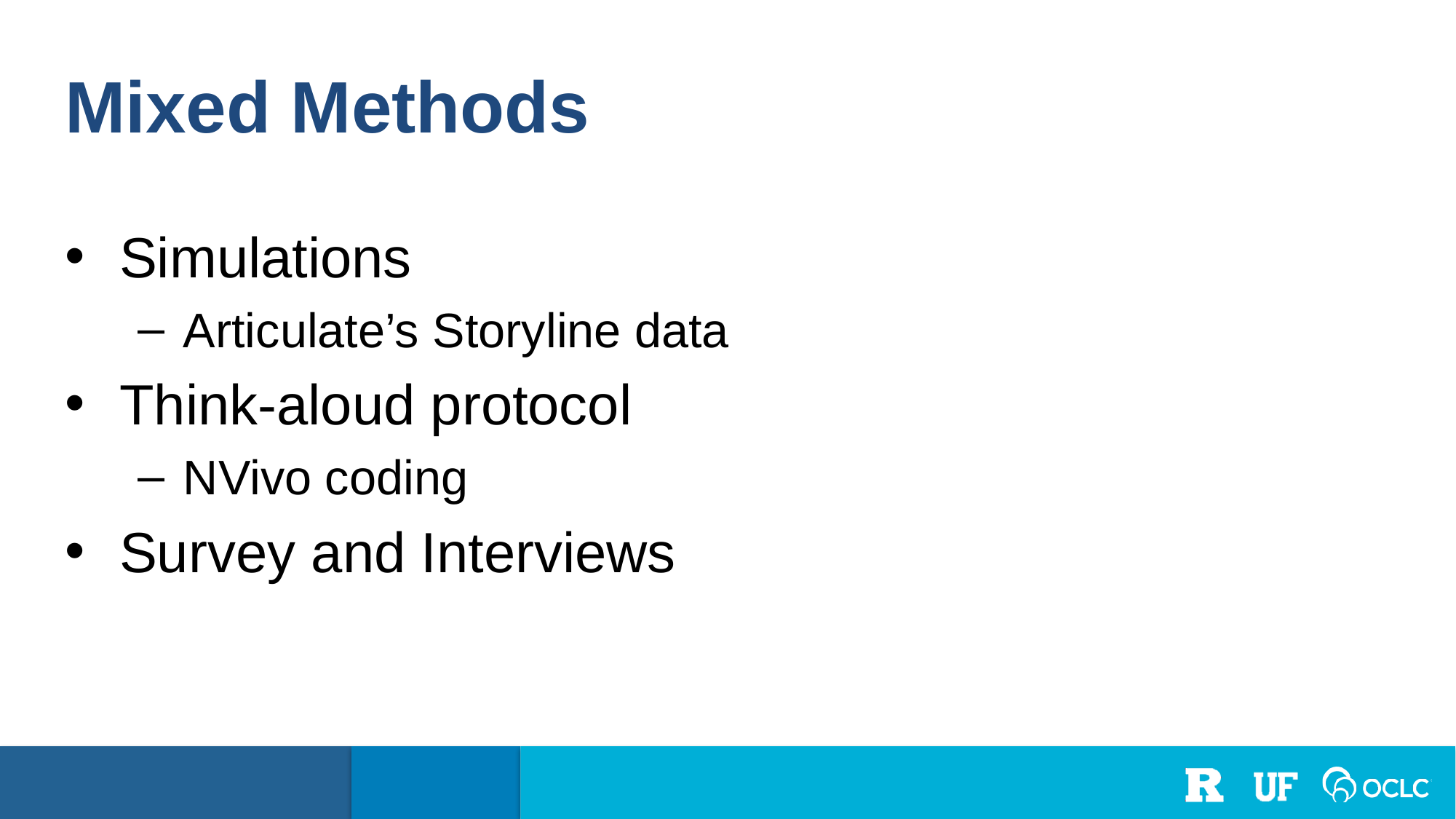

Mixed Methods

Simulations
Articulate’s Storyline data
Think-aloud protocol
NVivo coding
Survey and Interviews